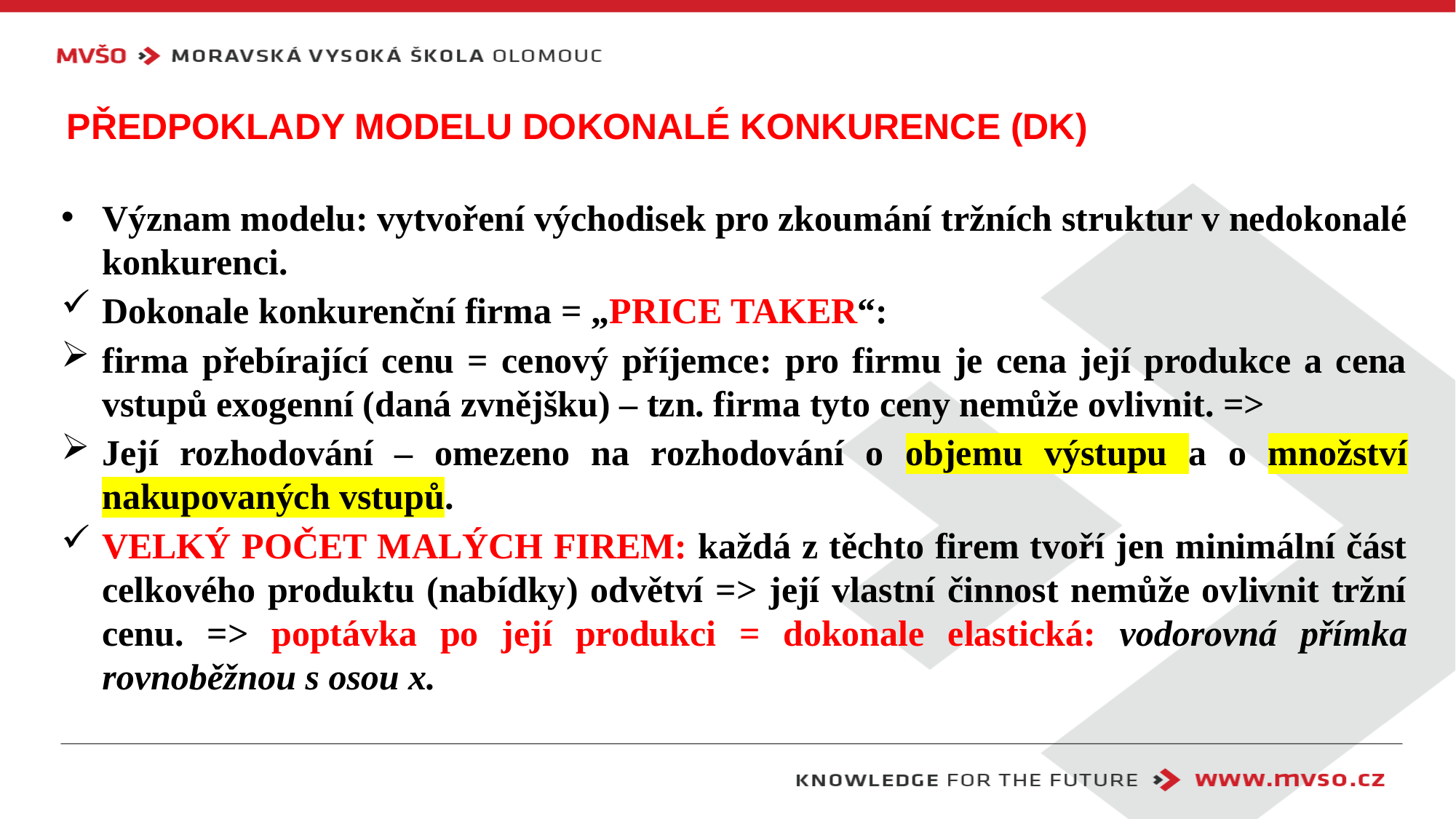

# Předpoklady modelu dokonalé konkurence (DK)
Význam modelu: vytvoření východisek pro zkoumání tržních struktur v nedokonalé konkurenci.
Dokonale konkurenční firma = „PRICE TAKER“:
firma přebírající cenu = cenový příjemce: pro firmu je cena její produkce a cena vstupů exogenní (daná zvnějšku) – tzn. firma tyto ceny nemůže ovlivnit. =>
Její rozhodování – omezeno na rozhodování o objemu výstupu a o množství nakupovaných vstupů.
VELKÝ POČET MALÝCH FIREM: každá z těchto firem tvoří jen minimální část celkového produktu (nabídky) odvětví => její vlastní činnost nemůže ovlivnit tržní cenu. => poptávka po její produkci = dokonale elastická: vodorovná přímka rovnoběžnou s osou x.